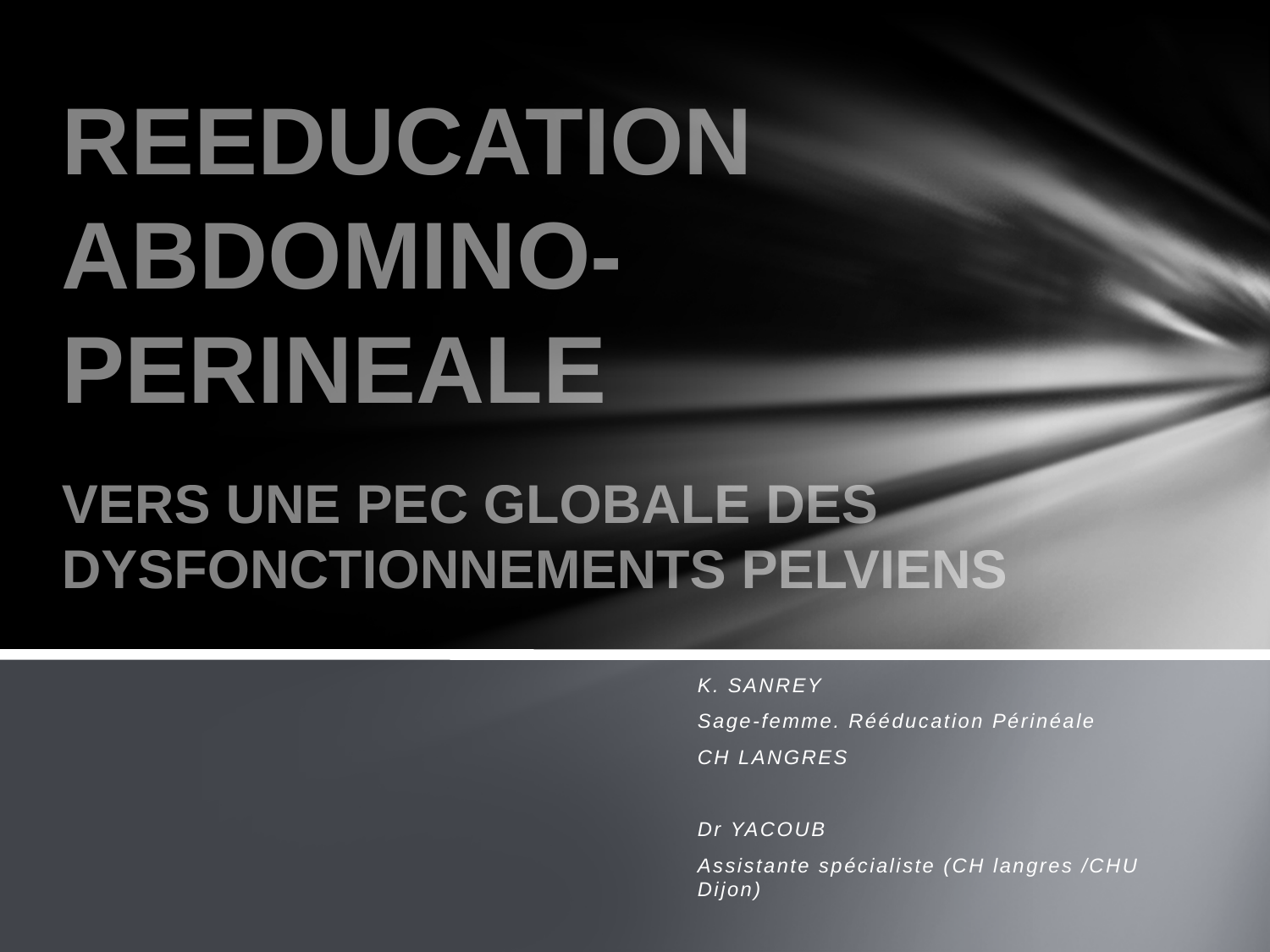

# REEDUCATION ABDOMINO-PERINEALE VERS UNE PEC GLOBALE DES DYSFONCTIONNEMENTS PELVIENS
K. SANREY
Sage-femme. Rééducation Périnéale
CH LANGRES

Dr YACOUB
Assistante spécialiste (CH langres /CHU Dijon)